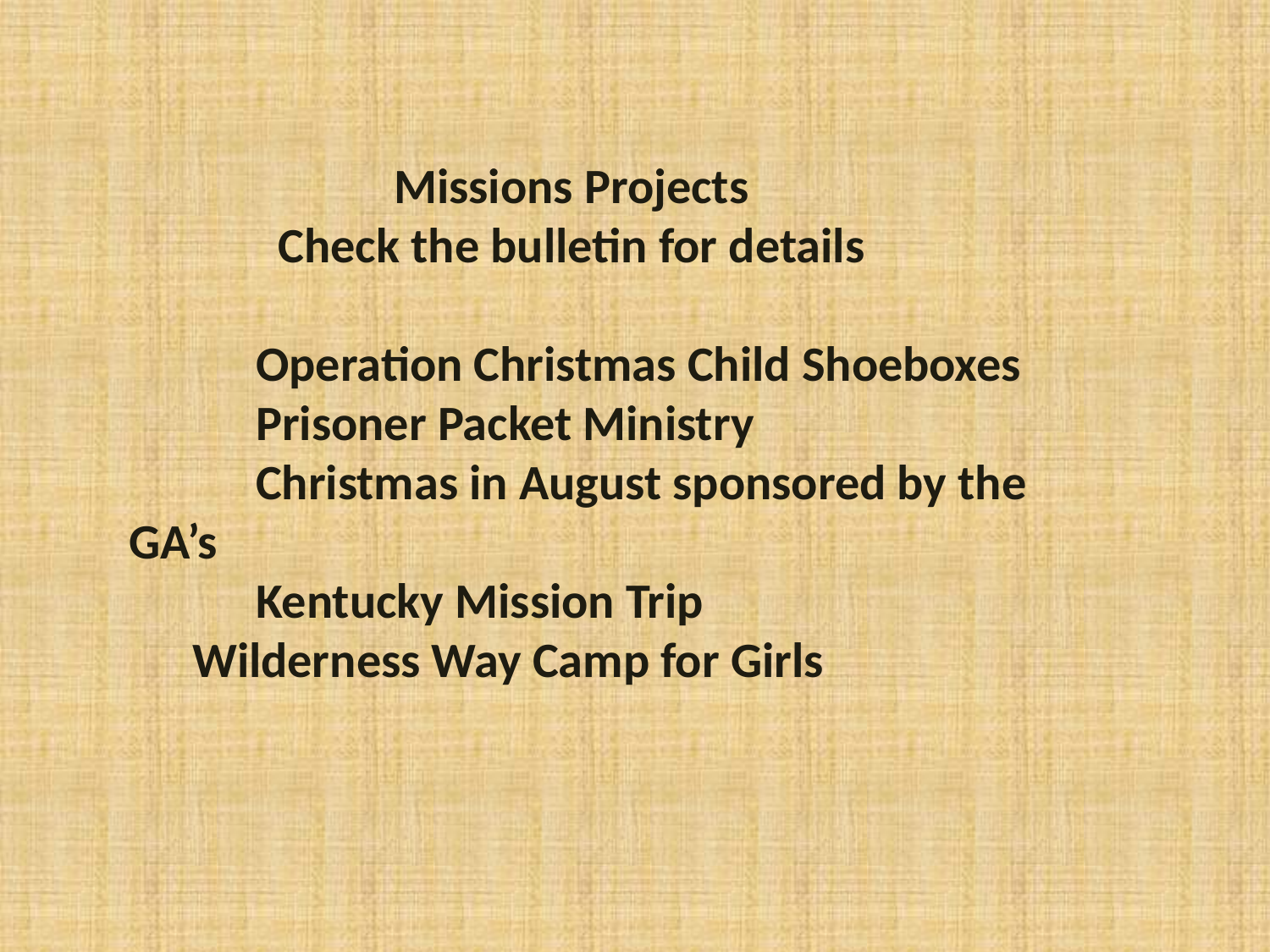

Missions Projects
Check the bulletin for details

	Operation Christmas Child Shoeboxes
	Prisoner Packet Ministry
 	Christmas in August sponsored by the GA’s
	Kentucky Mission Trip
Wilderness Way Camp for Girls